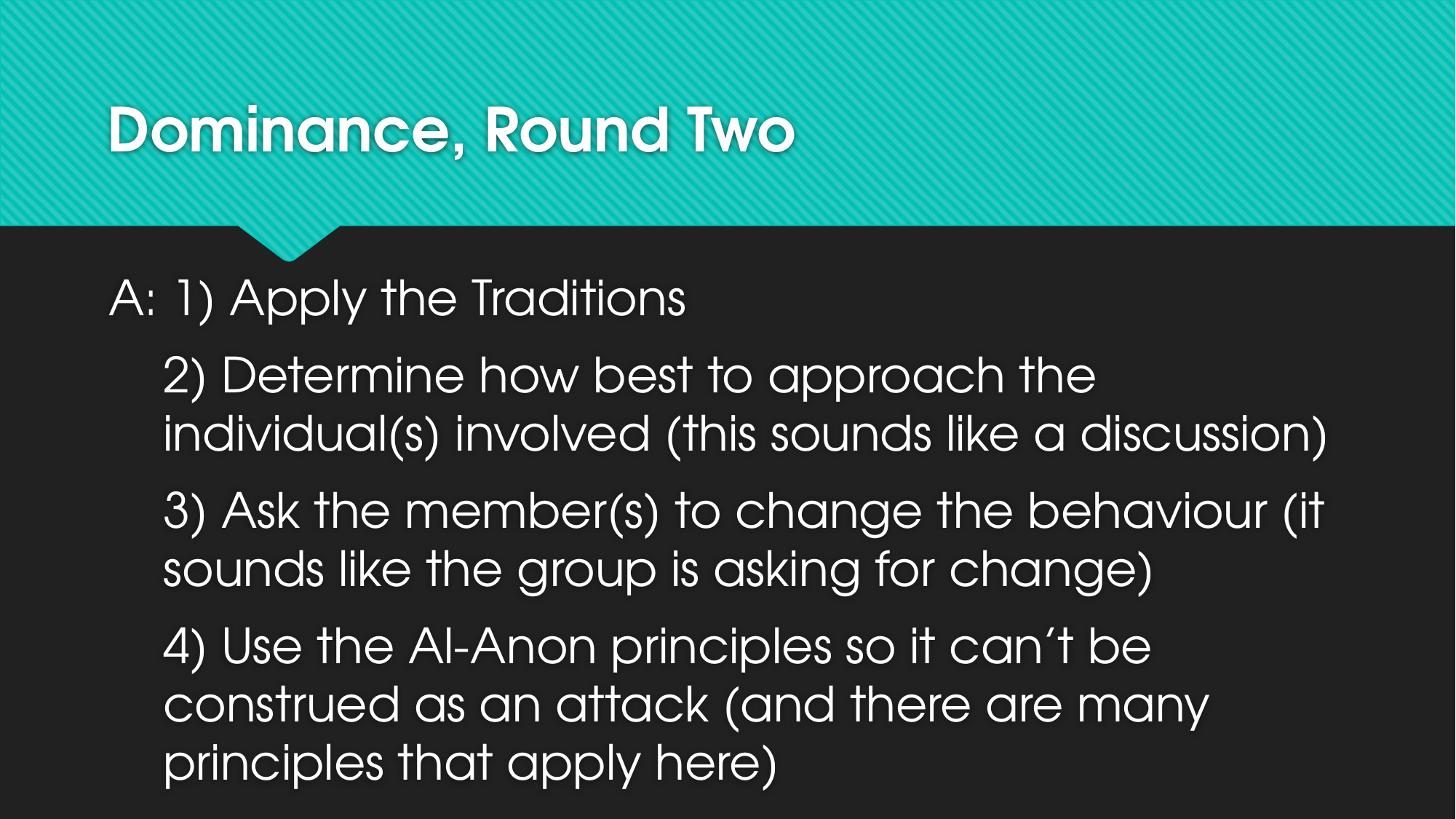

# Dominance, Round Two
A: 1) Apply the Traditions
2) Determine how best to approach the individual(s) involved (this sounds like a discussion)
3) Ask the member(s) to change the behaviour (it sounds like the group is asking for change)
4) Use the Al-Anon principles so it can’t be construed as an attack (and there are many principles that apply here)